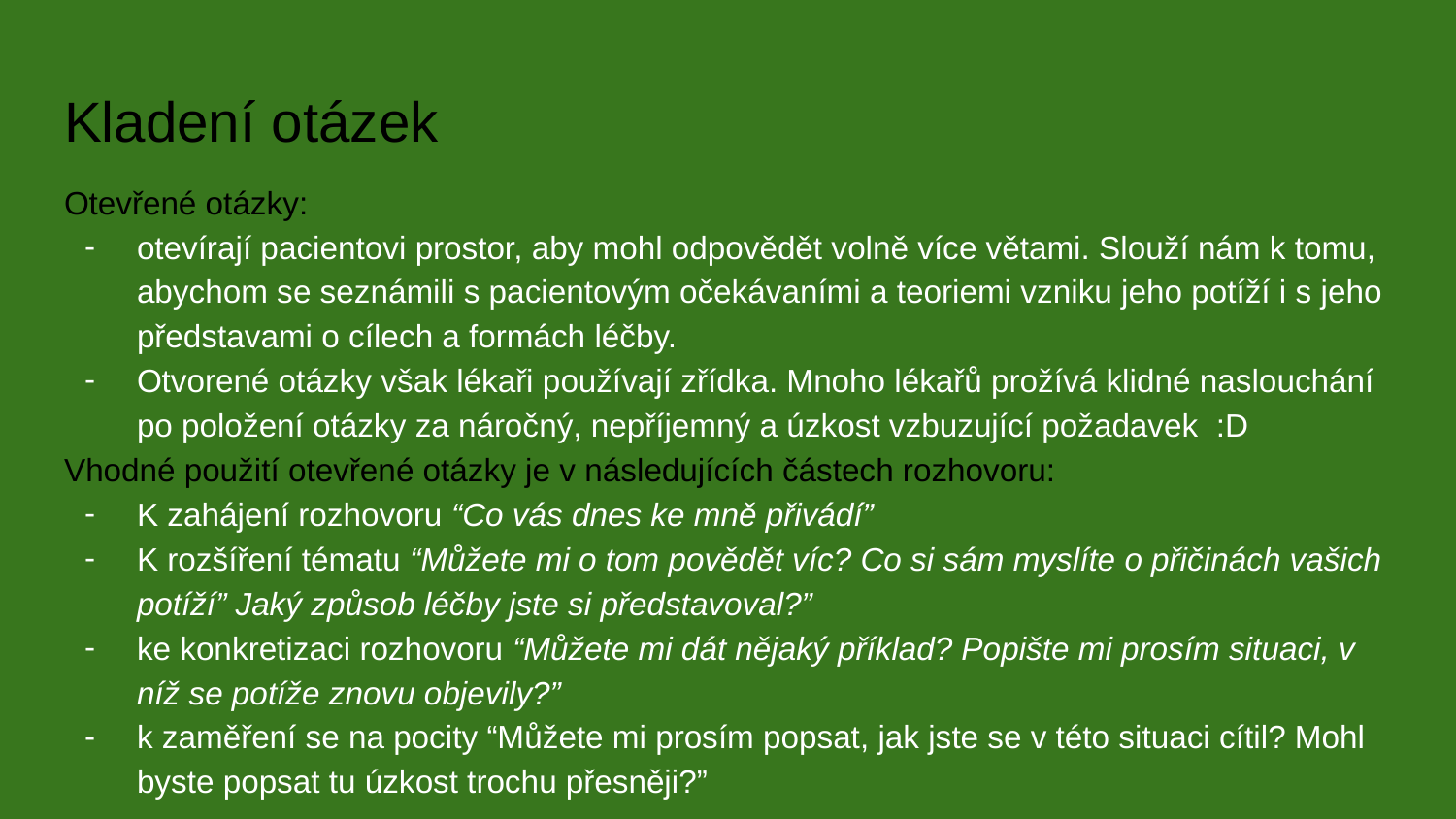

# Kladení otázek
Otevřené otázky:
otevírají pacientovi prostor, aby mohl odpovědět volně více větami. Slouží nám k tomu, abychom se seznámili s pacientovým očekávaními a teoriemi vzniku jeho potíží i s jeho představami o cílech a formách léčby.
Otvorené otázky však lékaři používají zřídka. Mnoho lékařů prožívá klidné naslouchání po položení otázky za náročný, nepříjemný a úzkost vzbuzující požadavek  :D
Vhodné použití otevřené otázky je v následujících částech rozhovoru:
K zahájení rozhovoru “Co vás dnes ke mně přivádí”
K rozšíření tématu “Můžete mi o tom povědět víc? Co si sám myslíte o přičinách vašich potíží” Jaký způsob léčby jste si představoval?”
ke konkretizaci rozhovoru “Můžete mi dát nějaký příklad? Popište mi prosím situaci, v níž se potíže znovu objevily?”
k zaměření se na pocity “Můžete mi prosím popsat, jak jste se v této situaci cítil? Mohl byste popsat tu úzkost trochu přesněji?”